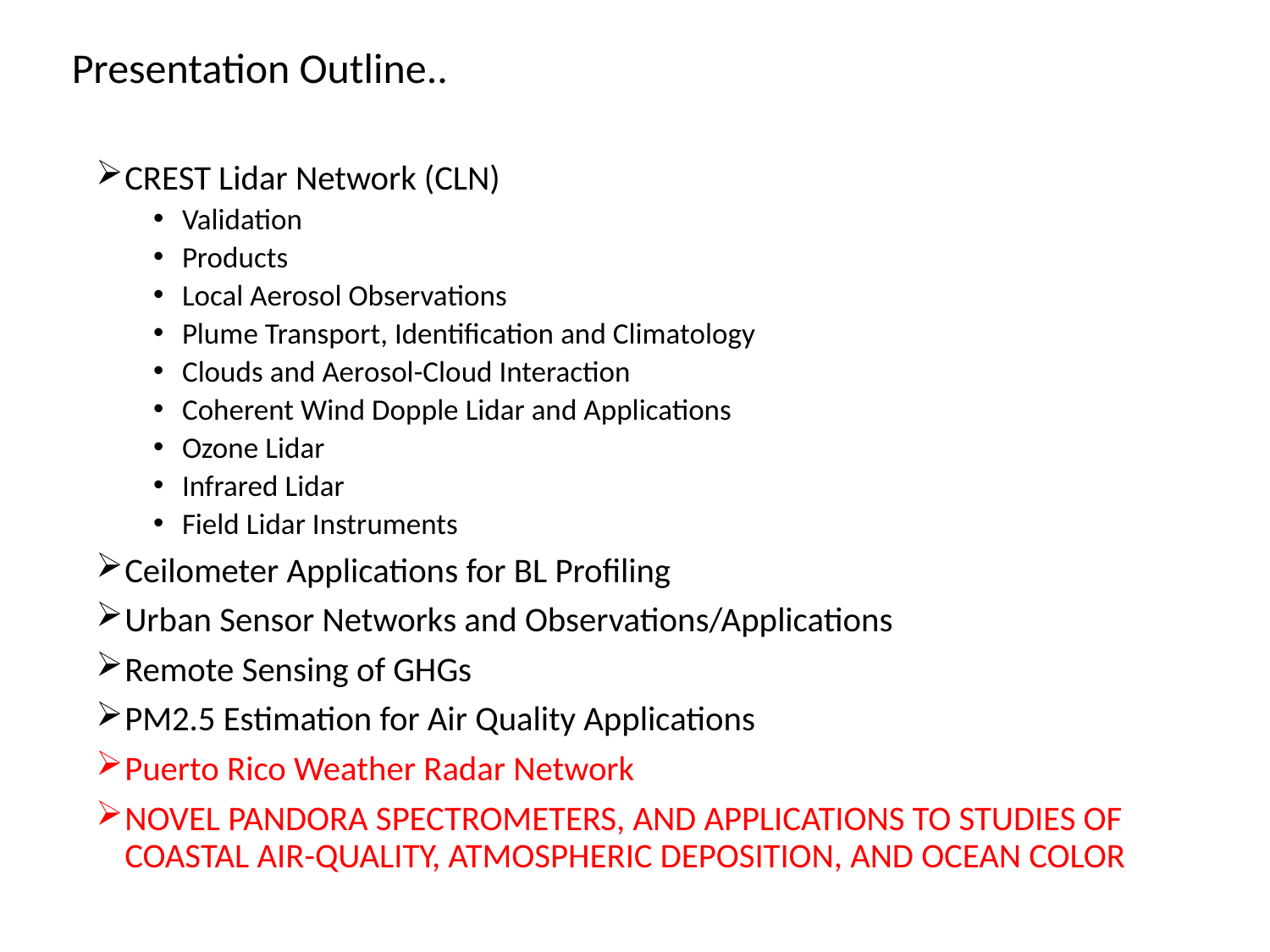

# Presentation Outline..
CREST Lidar Network (CLN)
Validation
Products
Local Aerosol Observations
Plume Transport, Identification and Climatology
Clouds and Aerosol-Cloud Interaction
Coherent Wind Dopple Lidar and Applications
Ozone Lidar
Infrared Lidar
Field Lidar Instruments
Ceilometer Applications for BL Profiling
Urban Sensor Networks and Observations/Applications
Remote Sensing of GHGs
PM2.5 Estimation for Air Quality Applications
Puerto Rico Weather Radar Network
novel Pandora spectrometers, and applications to studies of coastal Air-Quality, Atmospheric Deposition, and Ocean Color